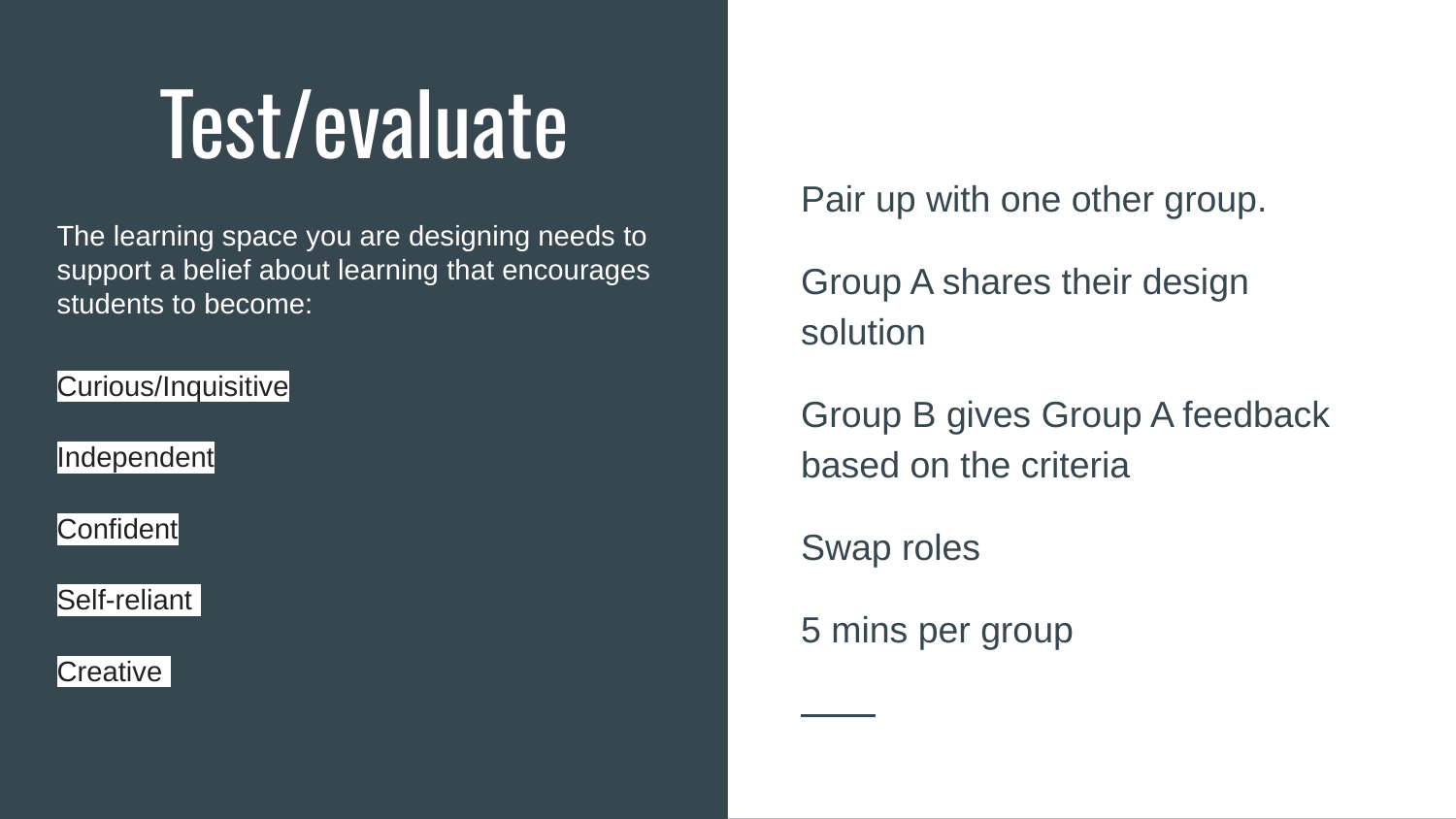

# Test/evaluate
Pair up with one other group.
Group A shares their design solution
Group B gives Group A feedback based on the criteria
Swap roles
5 mins per group
The learning space you are designing needs to support a belief about learning that encourages students to become:

Curious/Inquisitive
Independent
Confident
Self-reliant
Creative